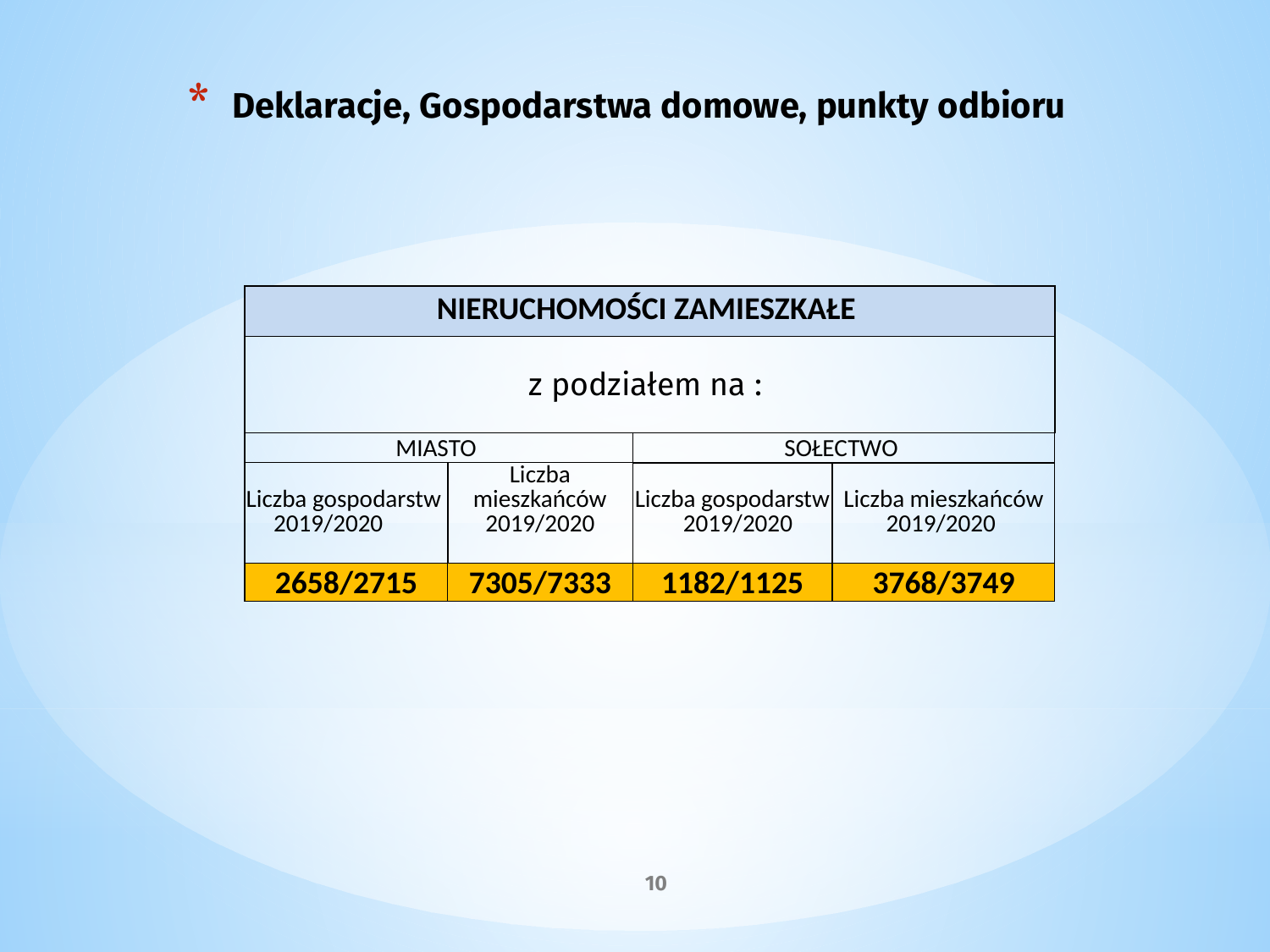

# Deklaracje, Gospodarstwa domowe, punkty odbioru

| NIERUCHOMOŚCI ZAMIESZKAŁE |  |  |  |
| --- | --- | --- | --- |
| z podziałem na : |  |  |  |
| MIASTO |  | SOŁECTWO |  |
| Liczba gospodarstw 2019/2020 | Liczba mieszkańców 2019/2020 | Liczba gospodarstw 2019/2020 | Liczba mieszkańców 2019/2020 |
| 2658/2715 | 7305/7333 | 1182/1125 | 3768/3749 |
10